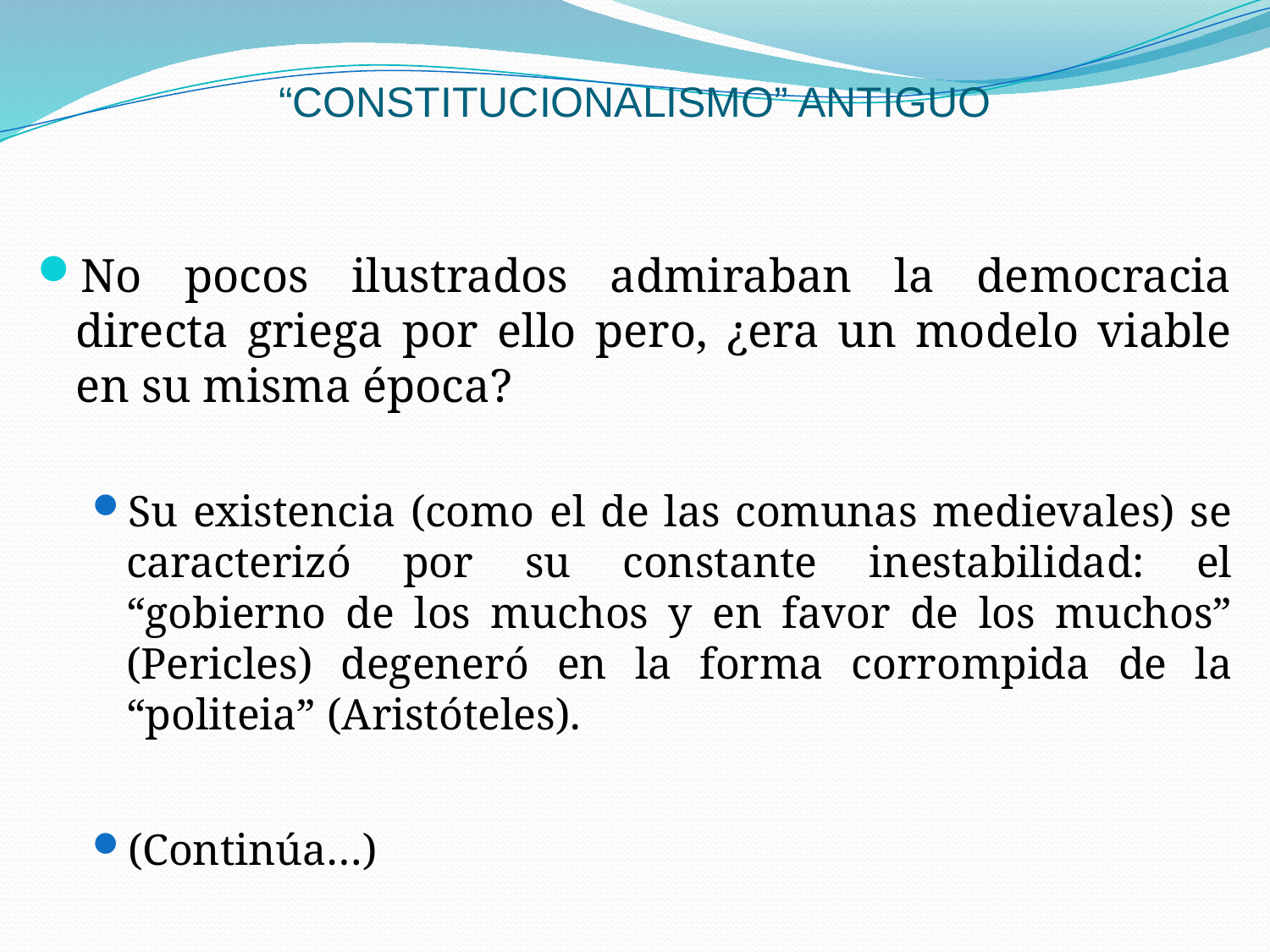

# “CONSTITUCIONALISMO” ANTIGUO

No pocos ilustrados admiraban la democracia directa griega por ello pero, ¿era un modelo viable en su misma época?

Su existencia (como el de las comunas medievales) se caracterizó por su constante inestabilidad: el “gobierno de los muchos y en favor de los muchos” (Pericles) degeneró en la forma corrompida de la “politeia” (Aristóteles).

(Continúa…)